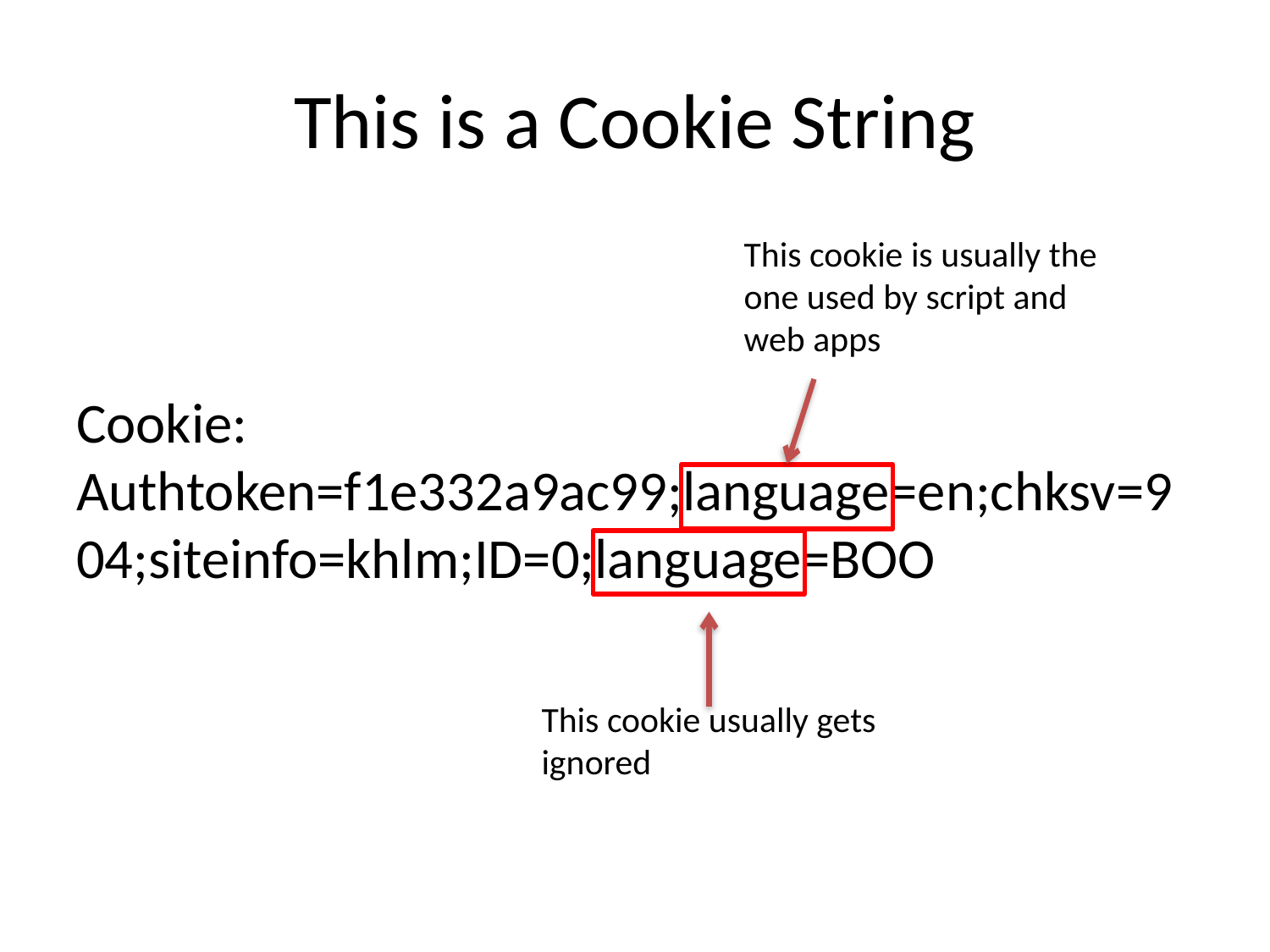

# This is a Cookie String

Cookie: Authtoken=f1e332a9ac99;language=en;chksv=904;siteinfo=khlm;ID=0;language=BOO

This cookie is usually the one used by script and web apps

This cookie usually gets ignored